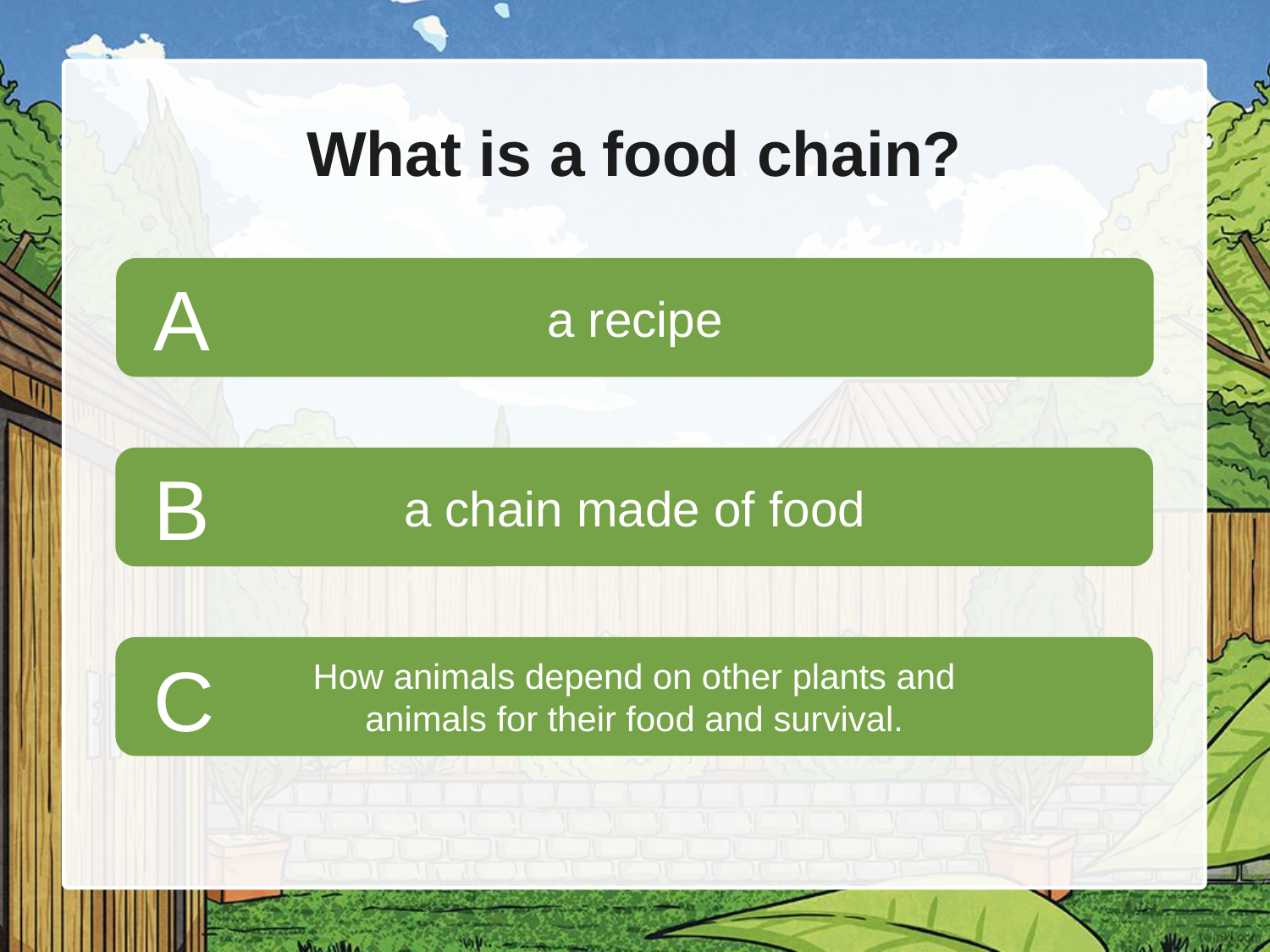

# What is a food chain?

A
a recipe

B
a chain made of food

C
How animals depend on other plants and animals for their food and survival.